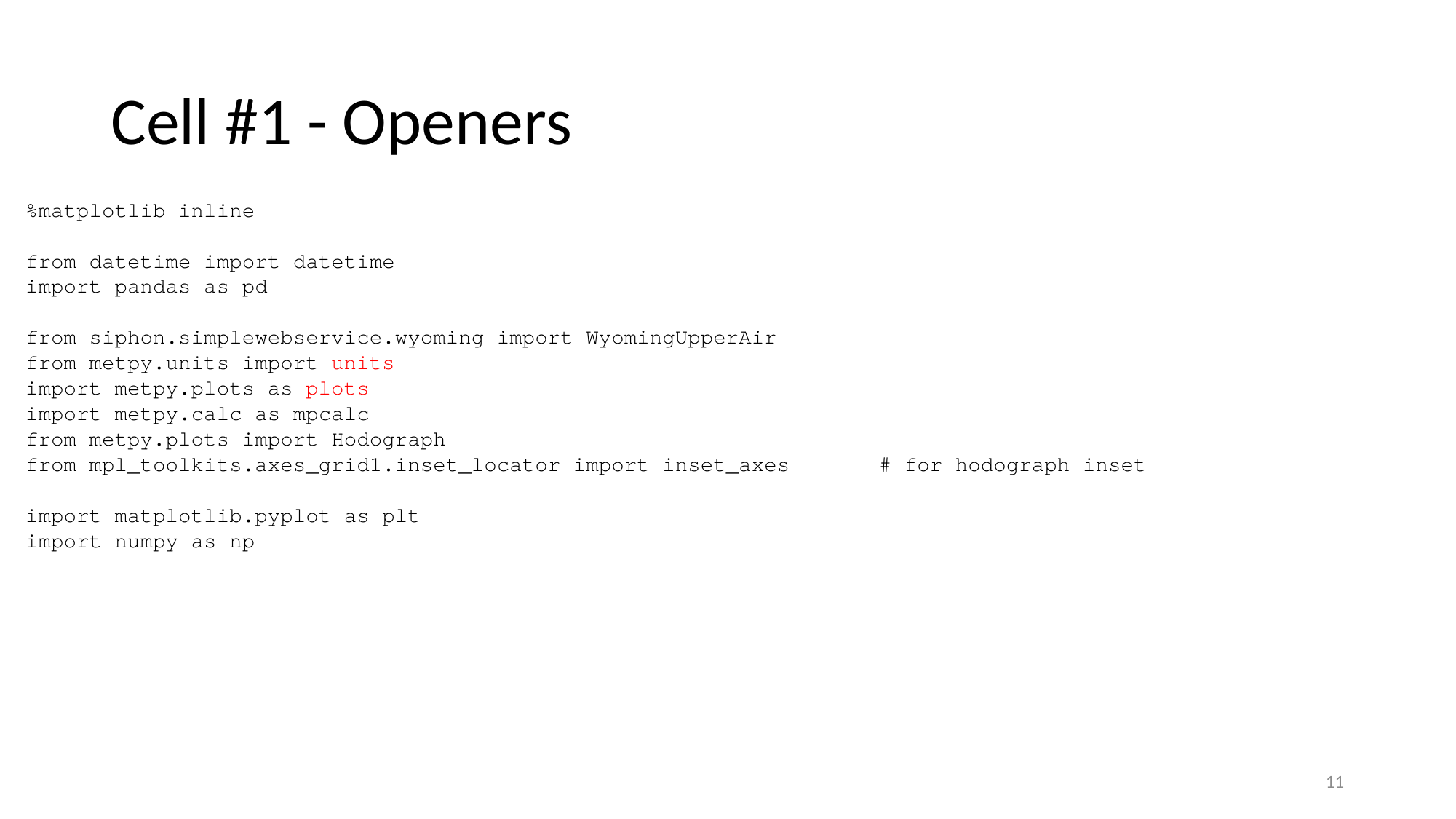

# Cell #1 - Openers
%matplotlib inline

from datetime import datetime
import pandas as pd

from siphon.simplewebservice.wyoming import WyomingUpperAir
from metpy.units import units
import metpy.plots as plots
import metpy.calc as mpcalc
from metpy.plots import Hodograph
from mpl_toolkits.axes_grid1.inset_locator import inset_axes       # for hodograph inset

import matplotlib.pyplot as plt
import numpy as np
11